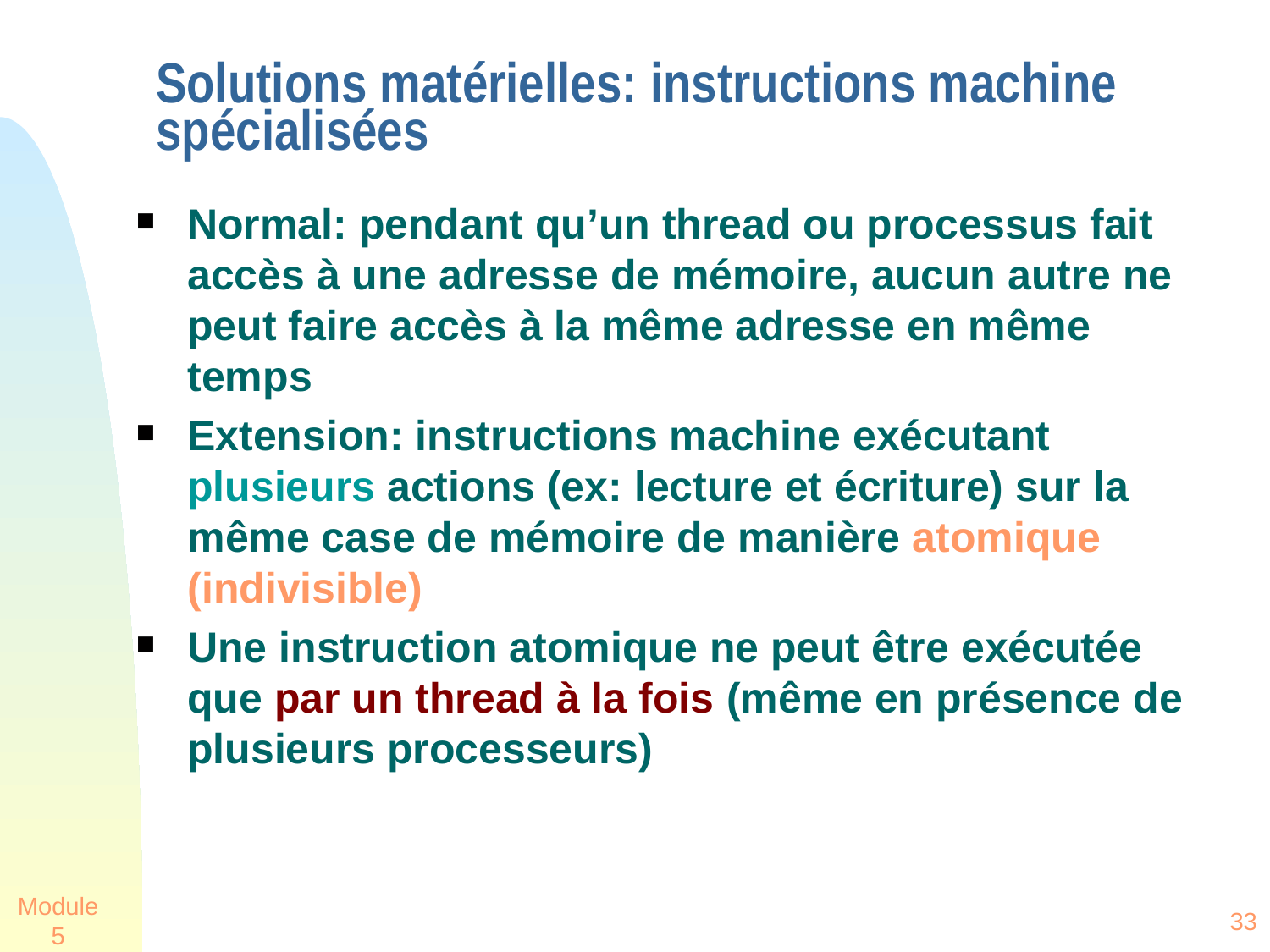

# Solutions matérielles: instructions machine spécialisées
Normal: pendant qu’un thread ou processus fait accès à une adresse de mémoire, aucun autre ne peut faire accès à la même adresse en même temps
Extension: instructions machine exécutant plusieurs actions (ex: lecture et écriture) sur la même case de mémoire de manière atomique (indivisible)
Une instruction atomique ne peut être exécutée que par un thread à la fois (même en présence de plusieurs processeurs)
Module 5
33